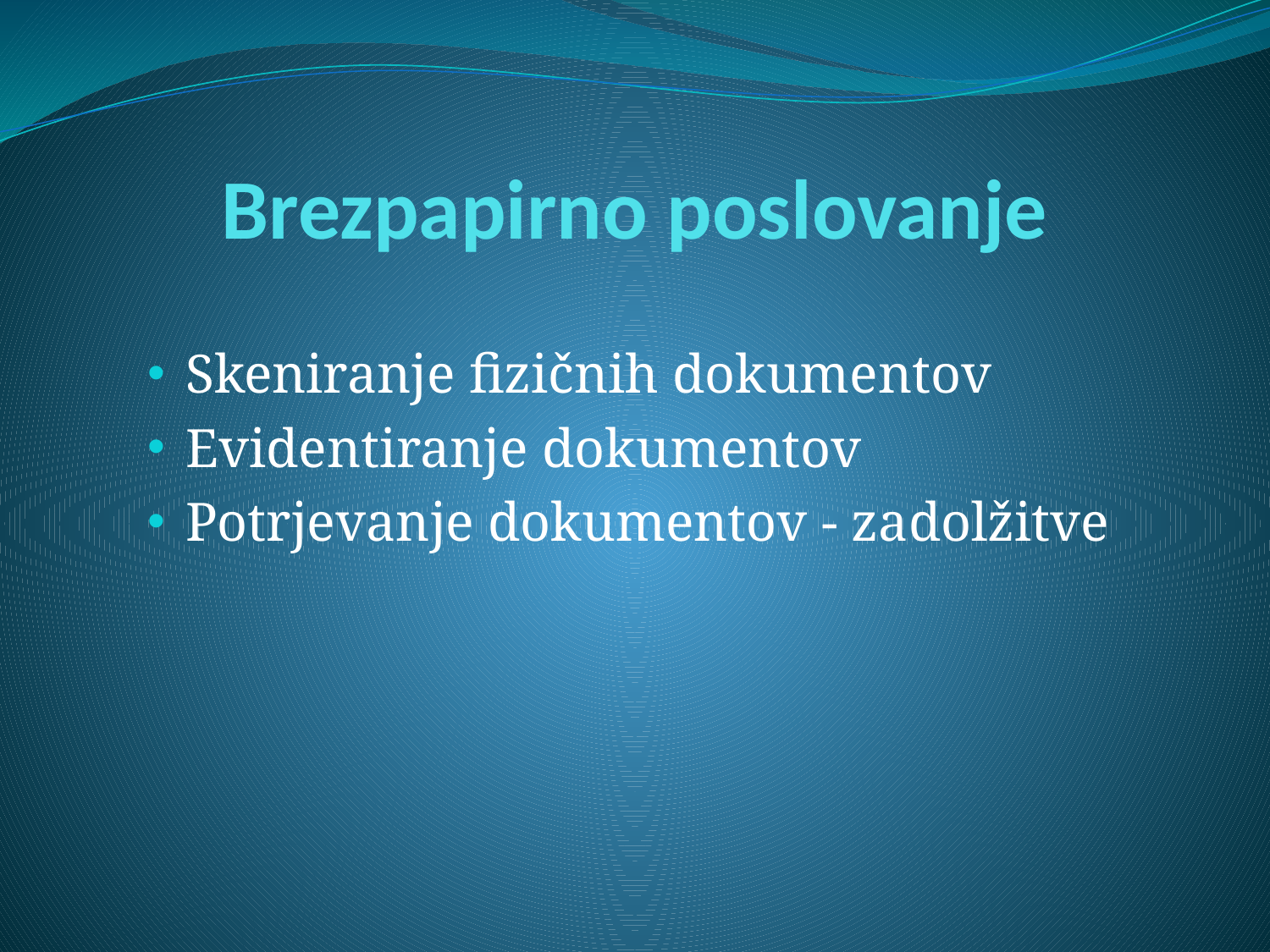

# Brezpapirno poslovanje

Skeniranje fizičnih dokumentov
Evidentiranje dokumentov
Potrjevanje dokumentov - zadolžitve